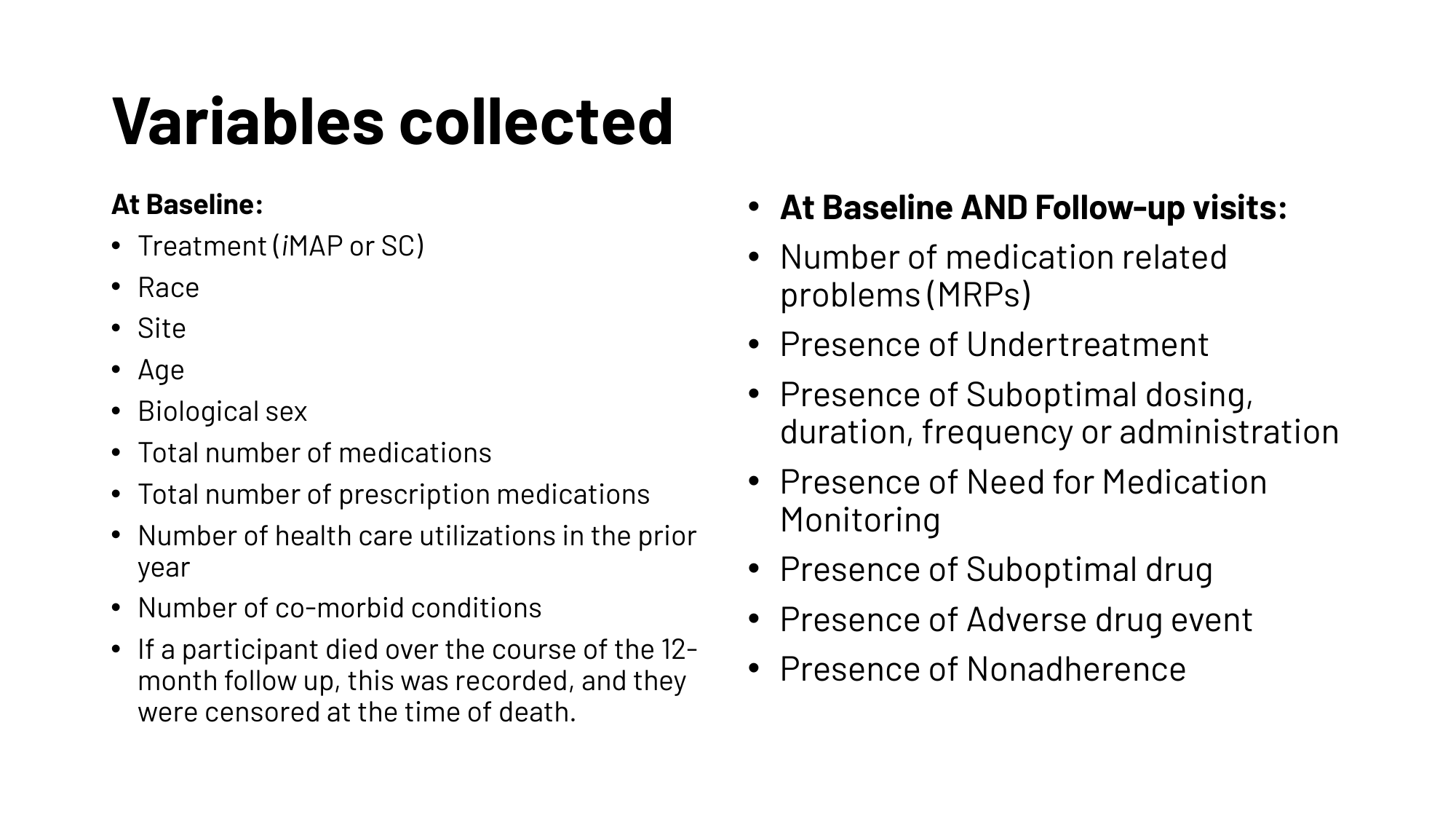

# Variables collected
At Baseline:
Treatment (iMAP or SC)
Race
Site
Age
Biological sex
Total number of medications
Total number of prescription medications
Number of health care utilizations in the prior year
Number of co-morbid conditions
If a participant died over the course of the 12-month follow up, this was recorded, and they were censored at the time of death.

At Baseline AND Follow-up visits:
Number of medication related problems (MRPs)
Presence of Undertreatment
Presence of Suboptimal dosing, duration, frequency or administration
Presence of Need for Medication Monitoring
Presence of Suboptimal drug
Presence of Adverse drug event
Presence of Nonadherence